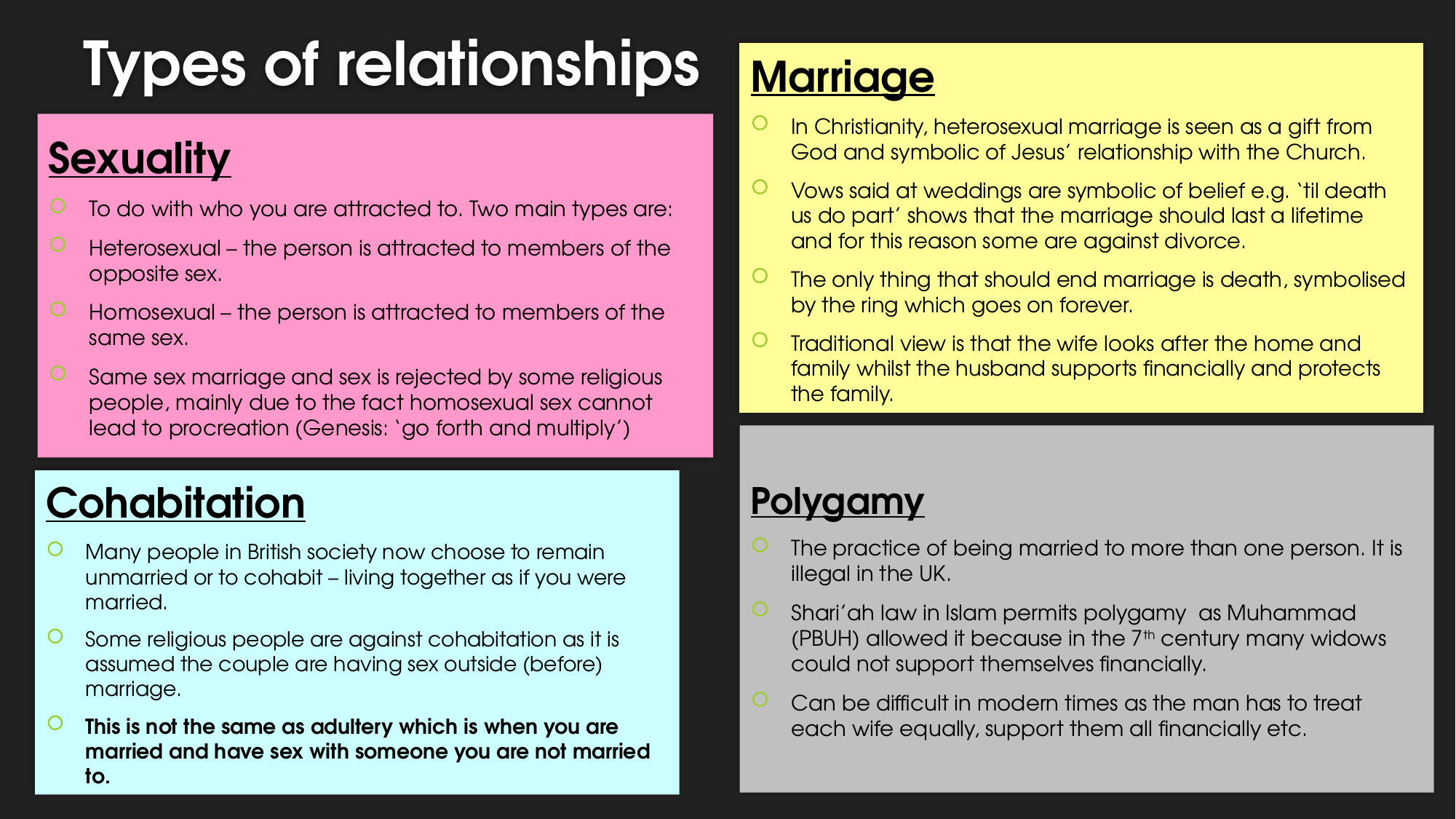

# Types of relationships
Marriage
In Christianity, heterosexual marriage is seen as a gift from God and symbolic of Jesus’ relationship with the Church.
Vows said at weddings are symbolic of belief e.g. ‘til death us do part’ shows that the marriage should last a lifetime and for this reason some are against divorce.
The only thing that should end marriage is death, symbolised by the ring which goes on forever.
Traditional view is that the wife looks after the home and family whilst the husband supports financially and protects the family.
Sexuality
To do with who you are attracted to. Two main types are:
Heterosexual – the person is attracted to members of the opposite sex.
Homosexual – the person is attracted to members of the same sex.
Same sex marriage and sex is rejected by some religious people, mainly due to the fact homosexual sex cannot lead to procreation (Genesis: ‘go forth and multiply’)
Polygamy
The practice of being married to more than one person. It is illegal in the UK.
Shari’ah law in Islam permits polygamy  as Muhammad (PBUH) allowed it because in the 7th century many widows could not support themselves financially.
Can be difficult in modern times as the man has to treat each wife equally, support them all financially etc.
Cohabitation
Many people in British society now choose to remain unmarried or to cohabit – living together as if you were married.
Some religious people are against cohabitation as it is assumed the couple are having sex outside (before) marriage.
This is not the same as adultery which is when you are married and have sex with someone you are not married to.